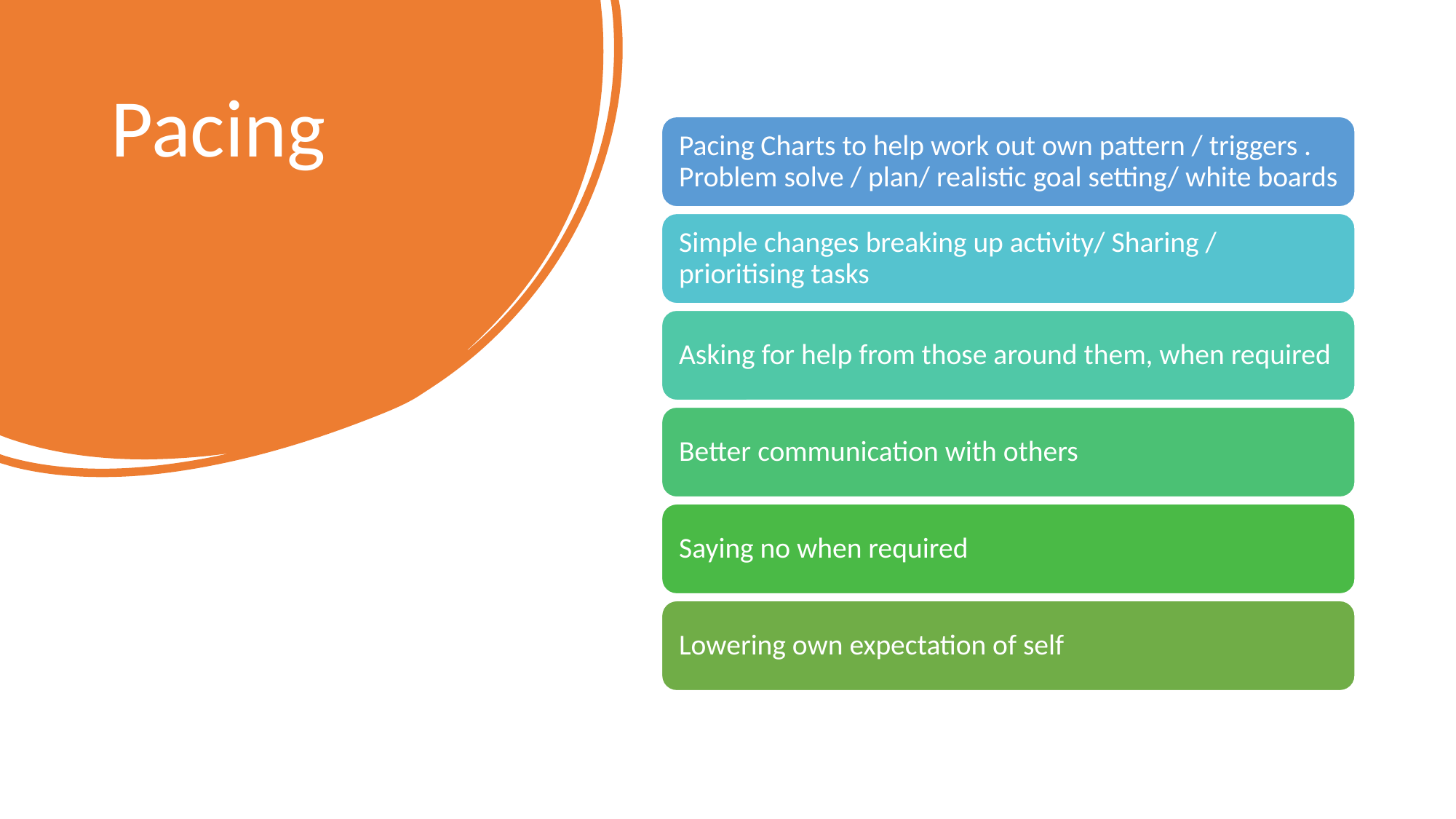

Pacing Charts to help work out own pattern / triggers . Problem solve / plan/ realistic goal setting/ white boards
Simple changes breaking up activity/ Sharing / prioritising tasks
Asking for help from those around them, when required
Better communication with others
Saying no when required
Lowering own expectation of self
# Pacing